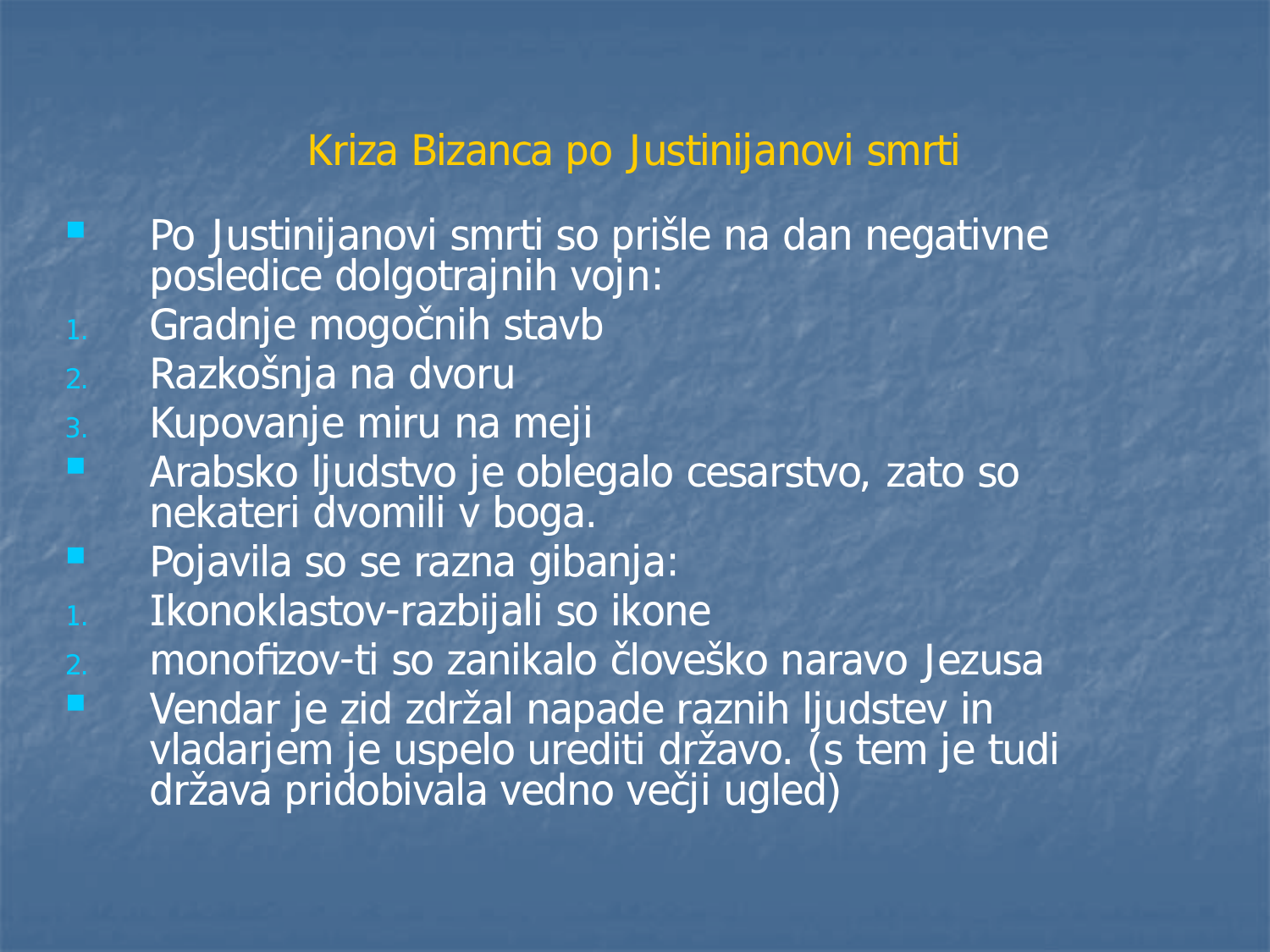

# Kriza Bizanca po Justinijanovi smrti
Po Justinijanovi smrti so prišle na dan negativne posledice dolgotrajnih vojn:
Gradnje mogočnih stavb
Razkošnja na dvoru
Kupovanje miru na meji
Arabsko ljudstvo je oblegalo cesarstvo, zato so nekateri dvomili v boga.
Pojavila so se razna gibanja:
Ikonoklastov-razbijali so ikone
monofizov-ti so zanikalo človeško naravo Jezusa
Vendar je zid zdržal napade raznih ljudstev in vladarjem je uspelo urediti državo. (s tem je tudi država pridobivala vedno večji ugled)